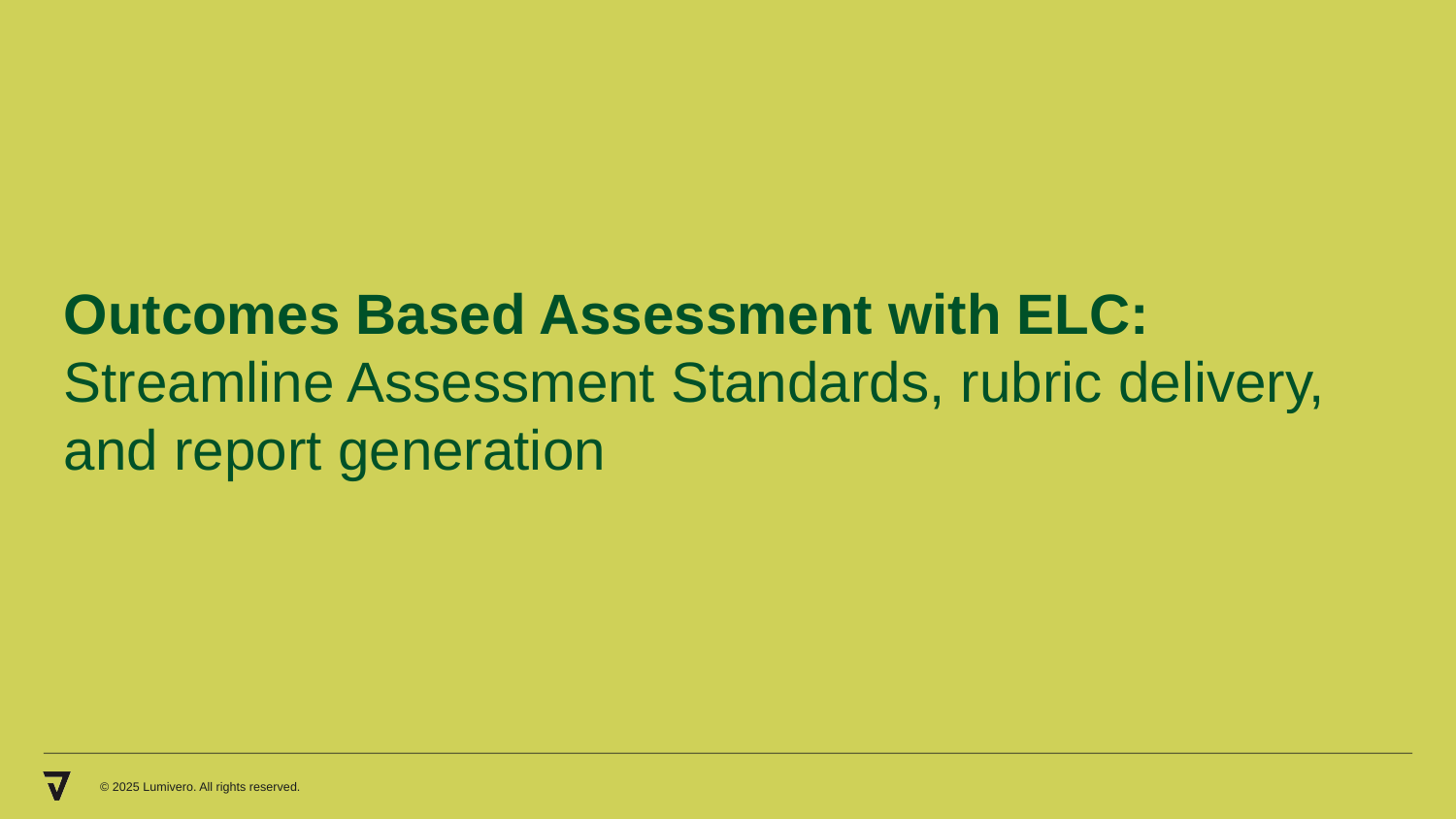

Outcomes Based Assessment with ELC:
Streamline Assessment Standards, rubric delivery, and report generation